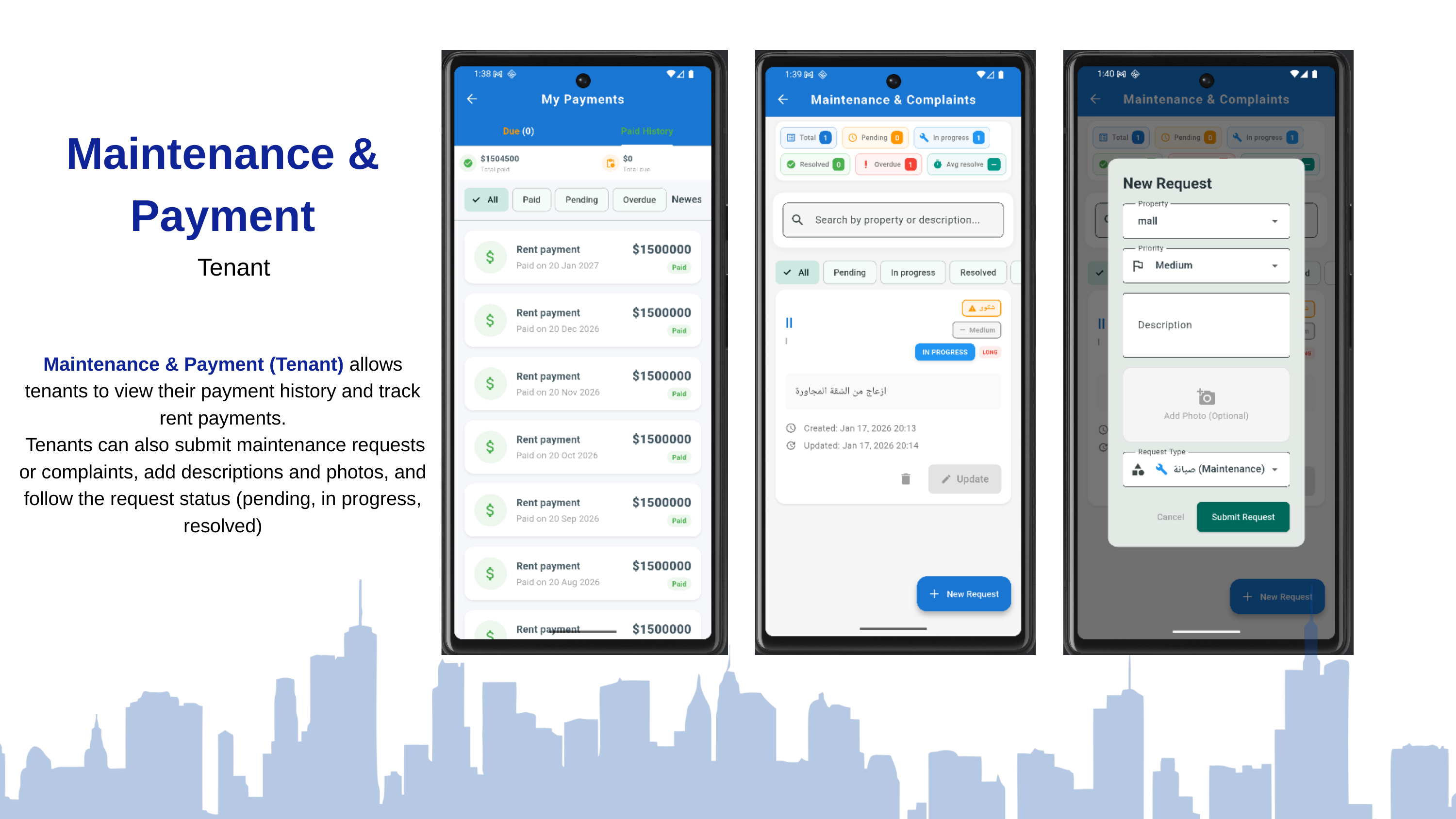

Maintenance & Payment
Tenant
Maintenance & Payment (Tenant) allows tenants to view their payment history and track rent payments.
 Tenants can also submit maintenance requests or complaints, add descriptions and photos, and follow the request status (pending, in progress, resolved)